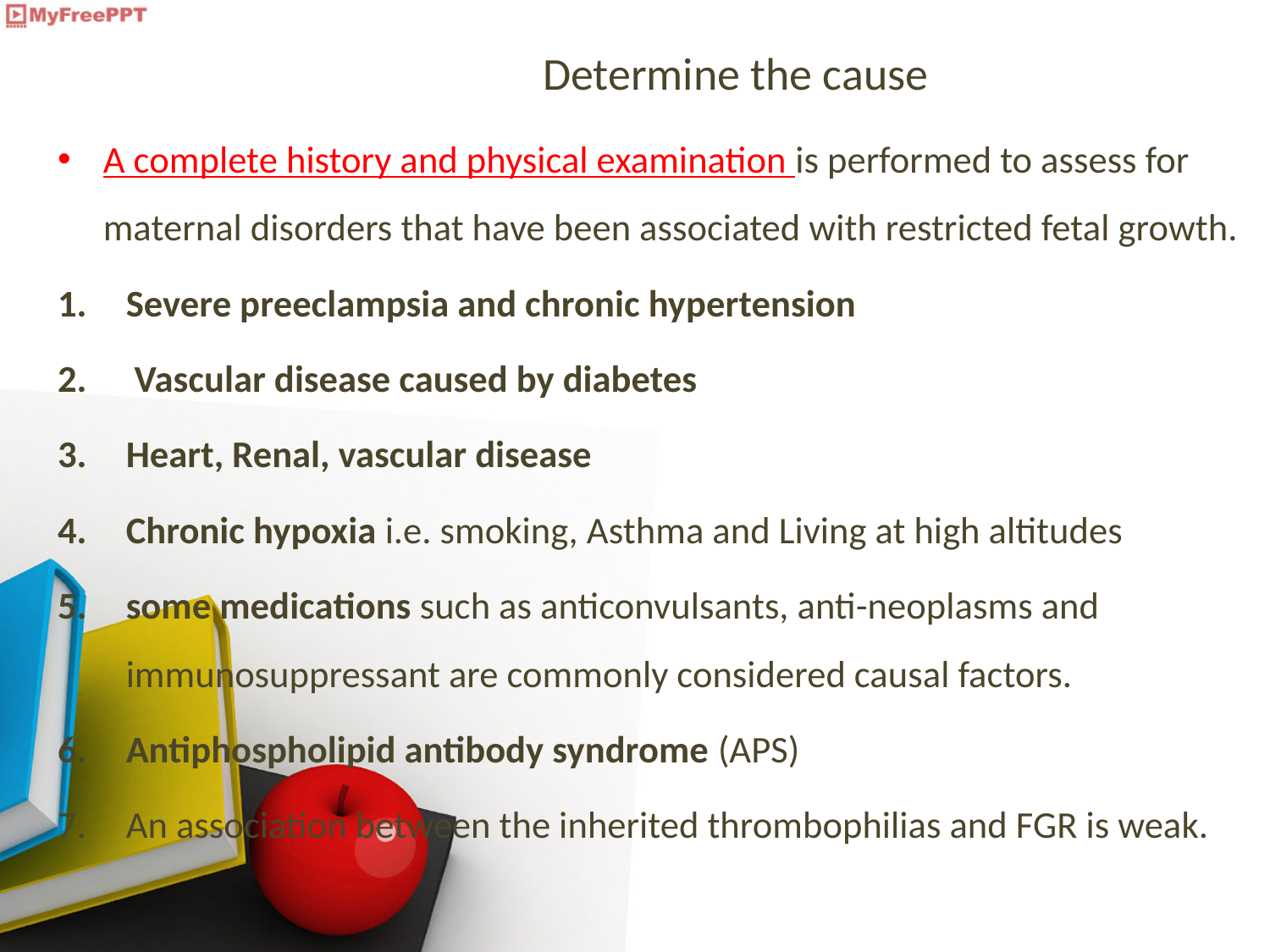

# Determine the cause
A complete history and physical examination is performed to assess for maternal disorders that have been associated with restricted fetal growth.
Severe preeclampsia and chronic hypertension
 Vascular disease caused by diabetes
Heart, Renal, vascular disease
Chronic hypoxia i.e. smoking, Asthma and Living at high altitudes
some medications such as anticonvulsants, anti-neoplasms and immunosuppressant are commonly considered causal factors.
Antiphospholipid antibody syndrome (APS)
An association between the inherited thrombophilias and FGR is weak.